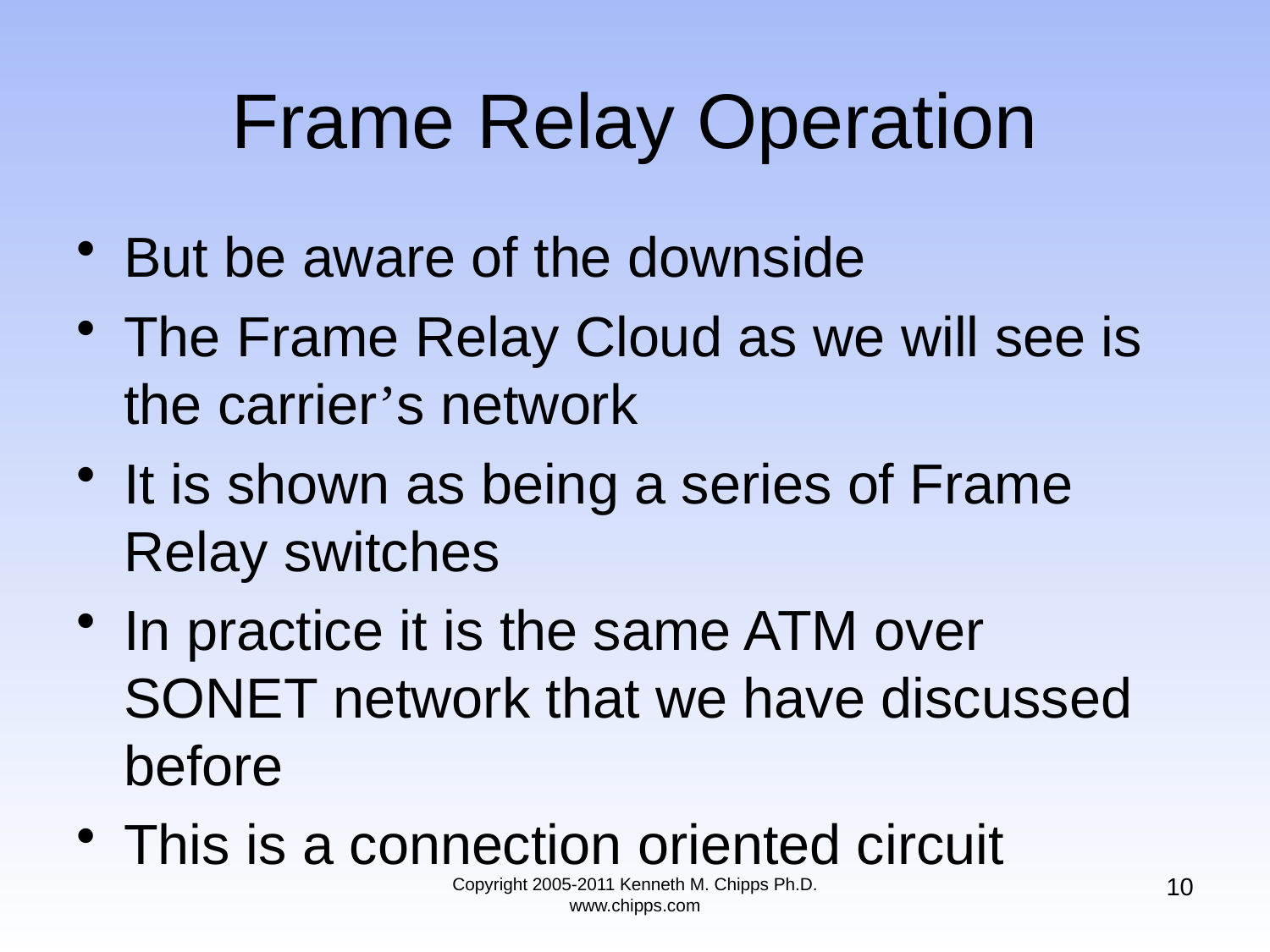

# Frame Relay Operation
But be aware of the downside
The Frame Relay Cloud as we will see is the carrier’s network
It is shown as being a series of Frame Relay switches
In practice it is the same ATM over SONET network that we have discussed before
This is a connection oriented circuit
10
Copyright 2005-2011 Kenneth M. Chipps Ph.D. www.chipps.com